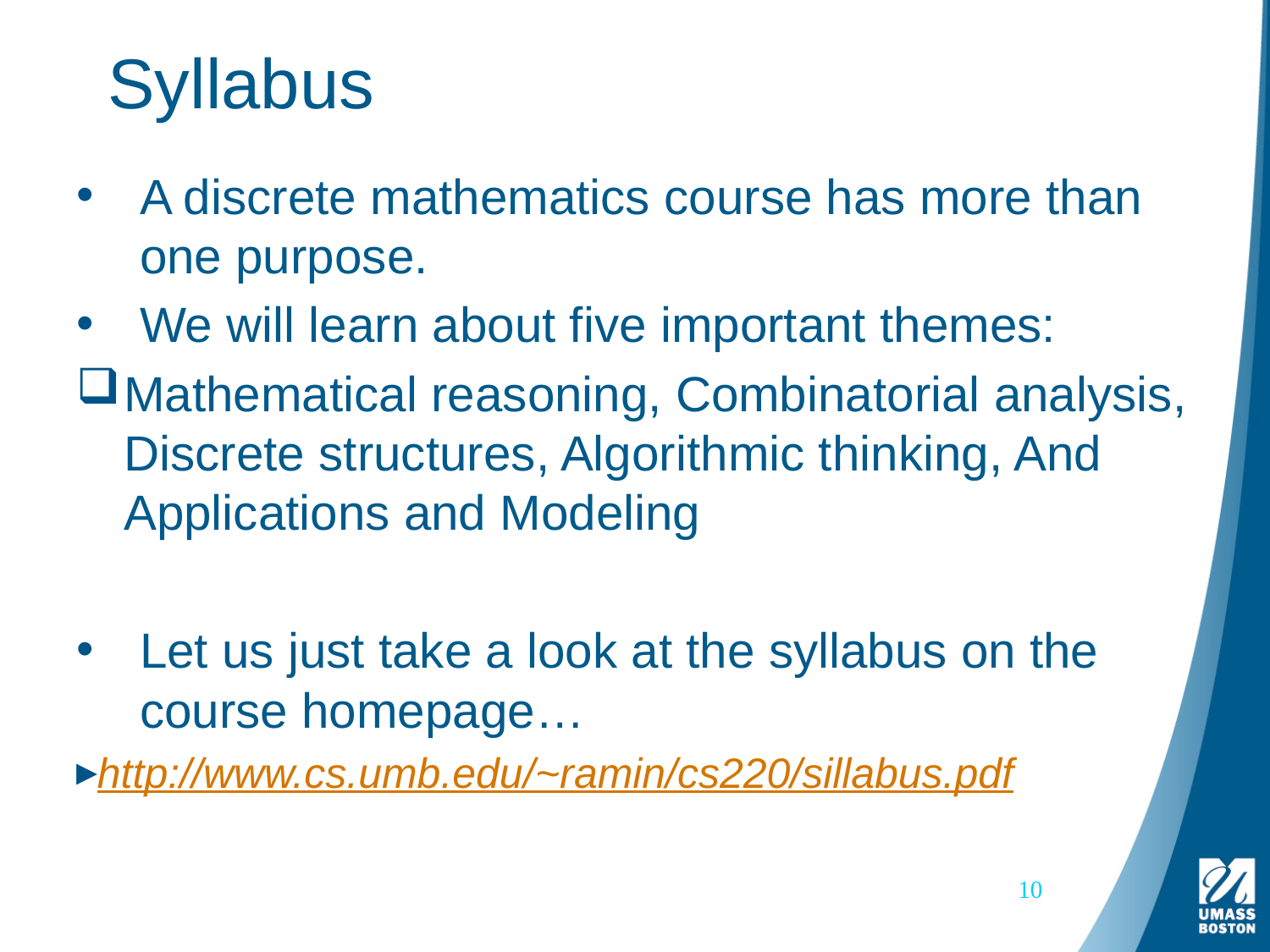

# Syllabus
A discrete mathematics course has more than one purpose.
We will learn about five important themes:
Mathematical reasoning, Combinatorial analysis, Discrete structures, Algorithmic thinking, And Applications and Modeling

Let us just take a look at the syllabus on the course homepage…
http://www.cs.umb.edu/~ramin/cs220/sillabus.pdf
10